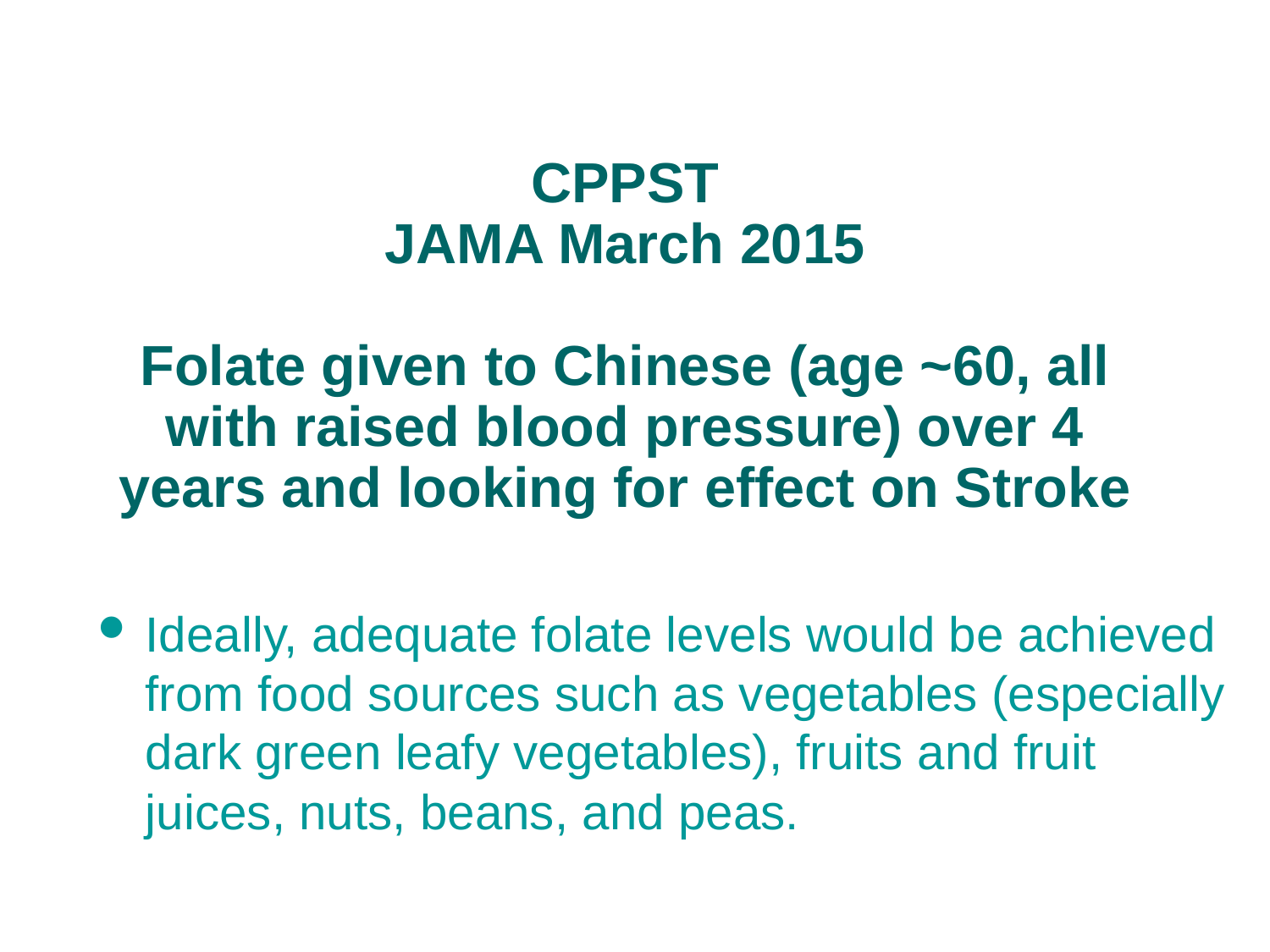

# CPPST JAMA March 2015 Folate given to Chinese (age ~60, all with raised blood pressure) over 4 years and looking for effect on Stroke
Ideally, adequate folate levels would be achieved from food sources such as vegetables (especially dark green leafy vegetables), fruits and fruit juices, nuts, beans, and peas.